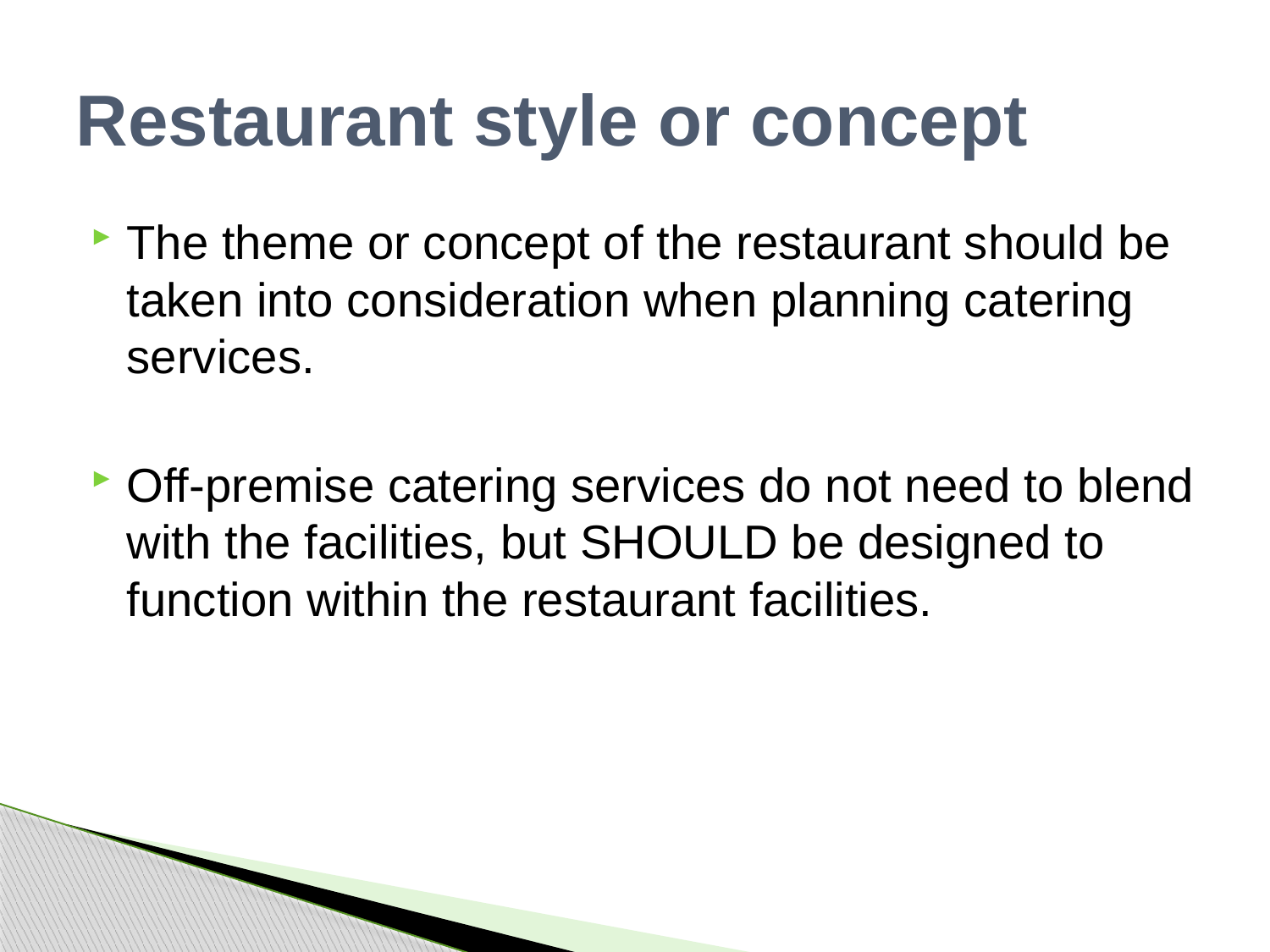

# Restaurant style or concept
The theme or concept of the restaurant should be taken into consideration when planning catering services.

Off-premise catering services do not need to blend with the facilities, but SHOULD be designed to function within the restaurant facilities.